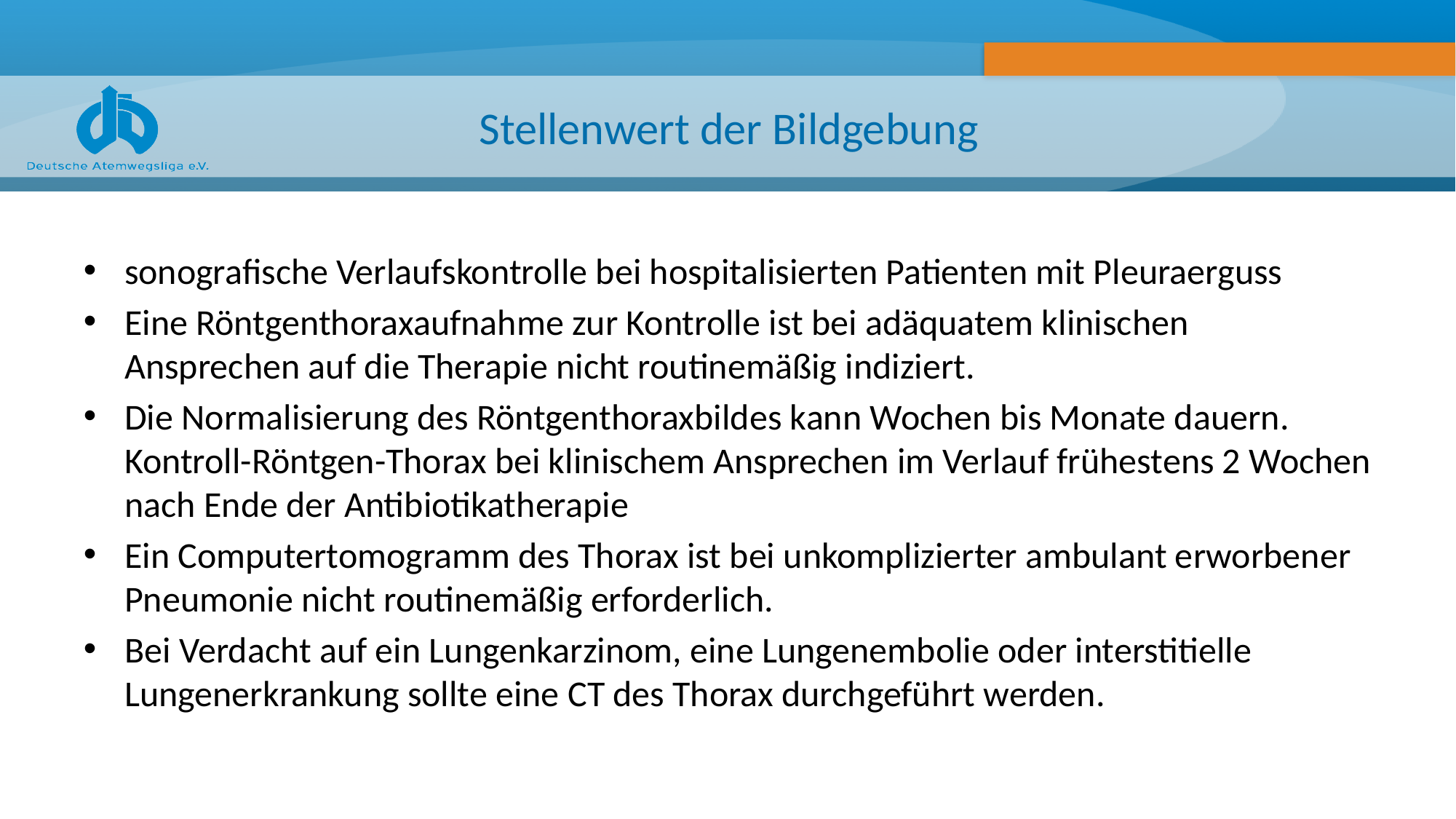

# Stellenwert der Bildgebung
sonografische Verlaufskontrolle bei hospitalisierten Patienten mit Pleuraerguss
Eine Röntgenthoraxaufnahme zur Kontrolle ist bei adäquatem klinischen Ansprechen auf die Therapie nicht routinemäßig indiziert.
Die Normalisierung des Röntgenthoraxbildes kann Wochen bis Monate dauern. Kontroll-Röntgen-Thorax bei klinischem Ansprechen im Verlauf frühestens 2 Wochen nach Ende der Antibiotikatherapie
Ein Computertomogramm des Thorax ist bei unkomplizierter ambulant erworbener Pneumonie nicht routinemäßig erforderlich.
Bei Verdacht auf ein Lungenkarzinom, eine Lungenembolie oder interstitielle Lungenerkrankung sollte eine CT des Thorax durchgeführt werden.